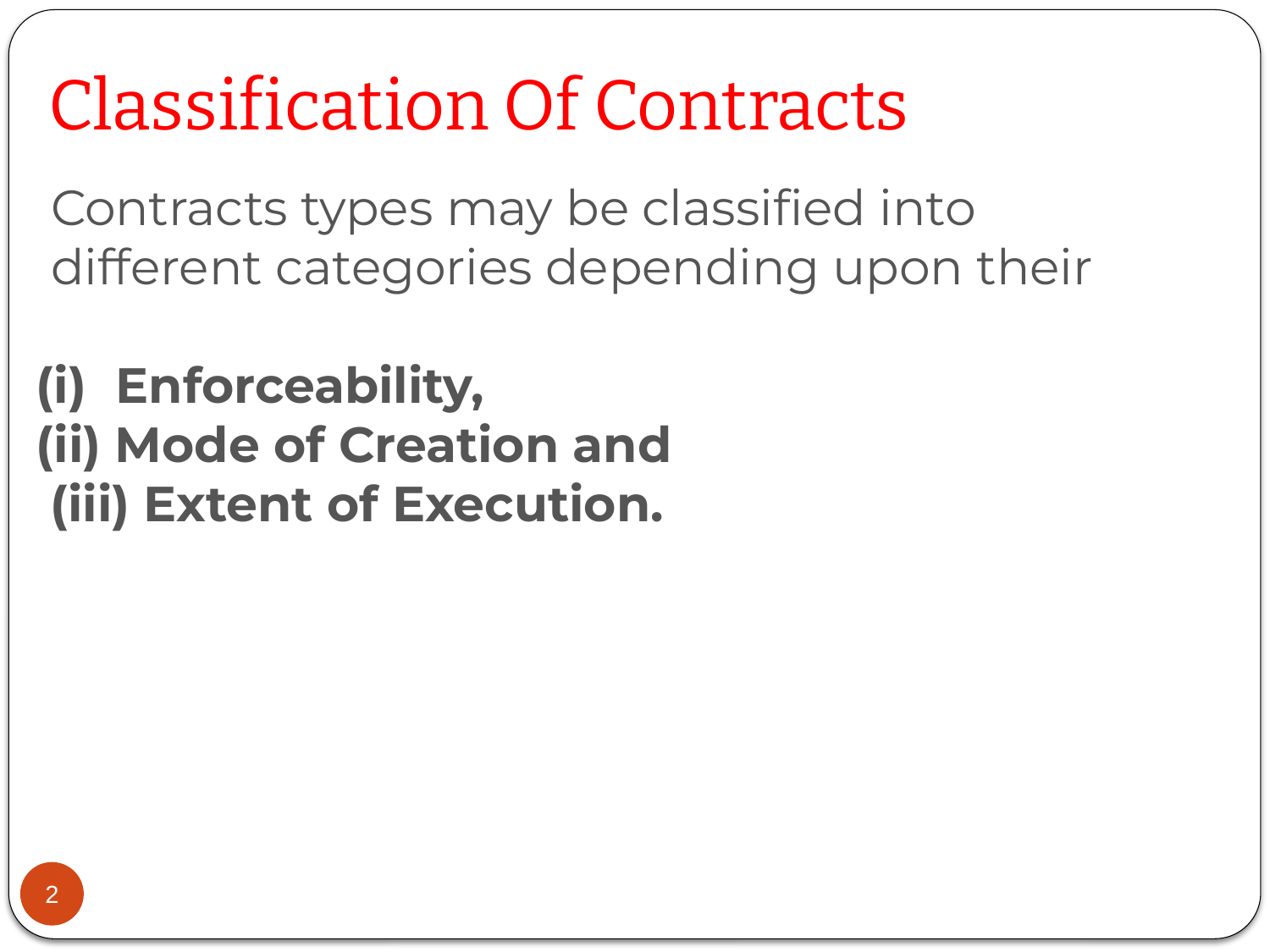

# Classification Of Contracts

Contracts types may be classified into different categories depending upon their

Enforceability,
(ii) Mode of Creation and
 (iii) Extent of Execution.

2